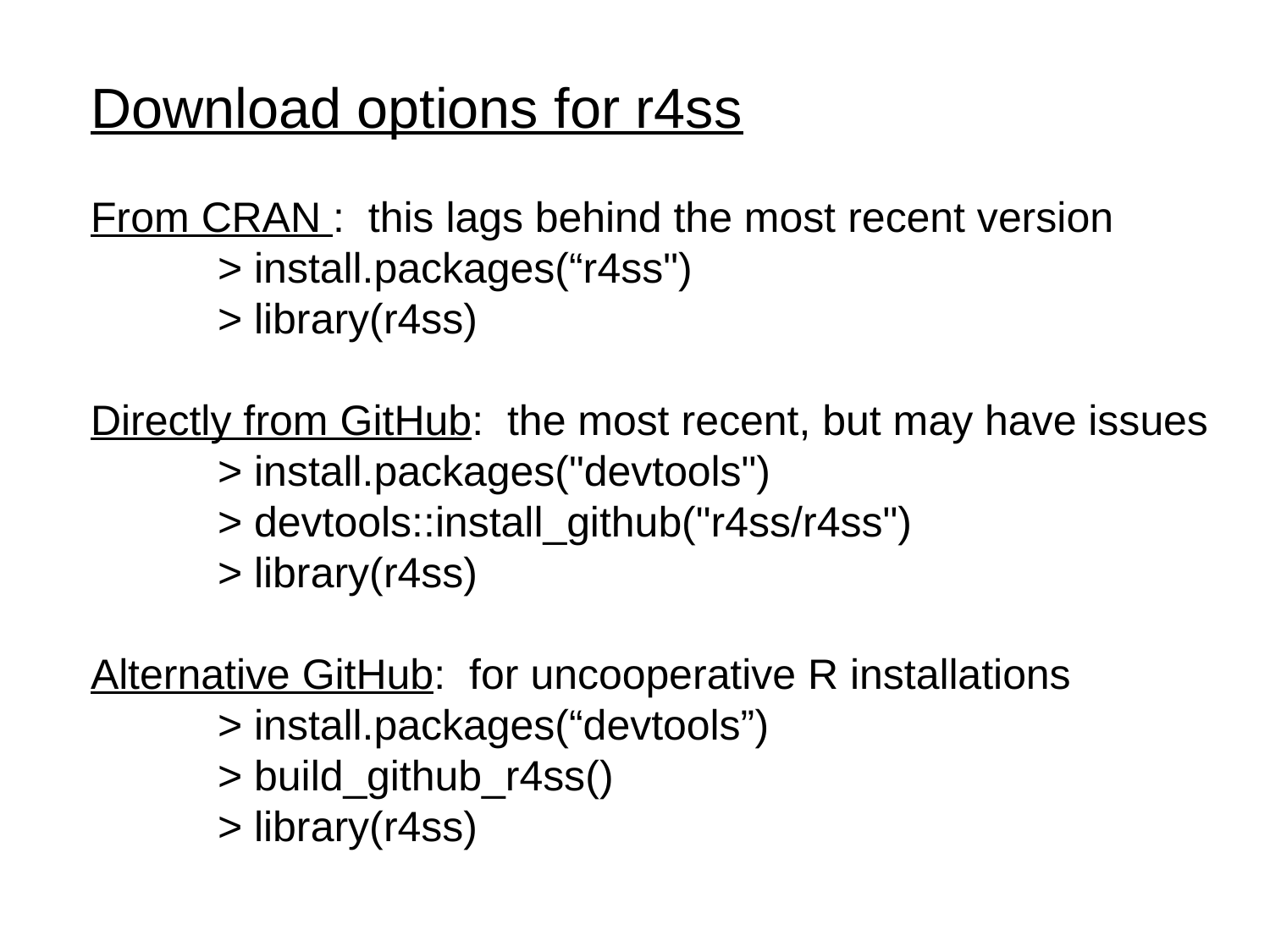

Download options for r4ss

From CRAN :  this lags behind the most recent version
	> install.packages(“r4ss")
	> library(r4ss)

Directly from GitHub:  the most recent, but may have issues
	> install.packages("devtools")
	> devtools::install_github("r4ss/r4ss")
	> library(r4ss)

Alternative GitHub:  for uncooperative R installations
	> install.packages(“devtools”)
	> build_github_r4ss()
	> library(r4ss)